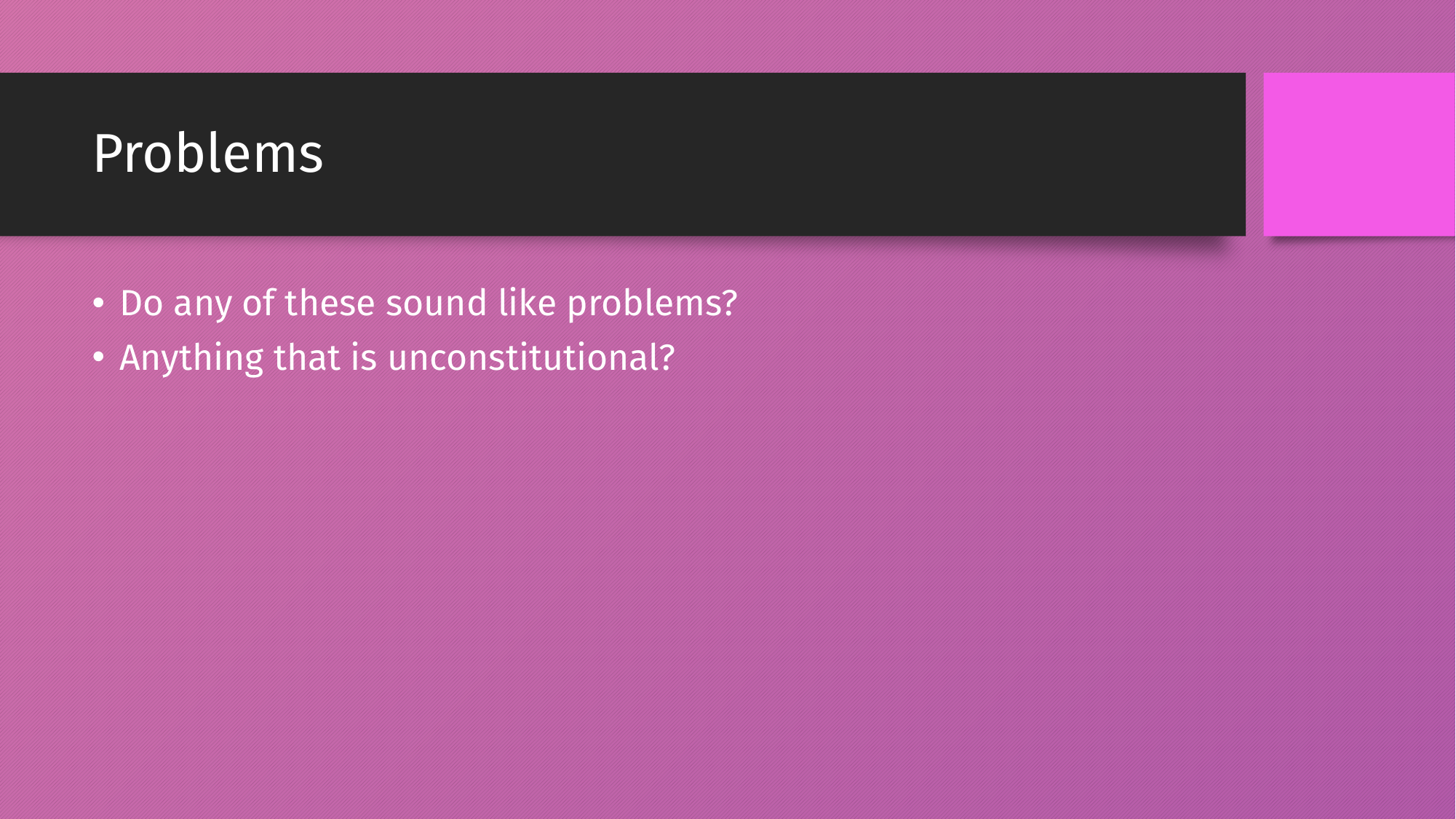

# Problems
Do any of these sound like problems?
Anything that is unconstitutional?